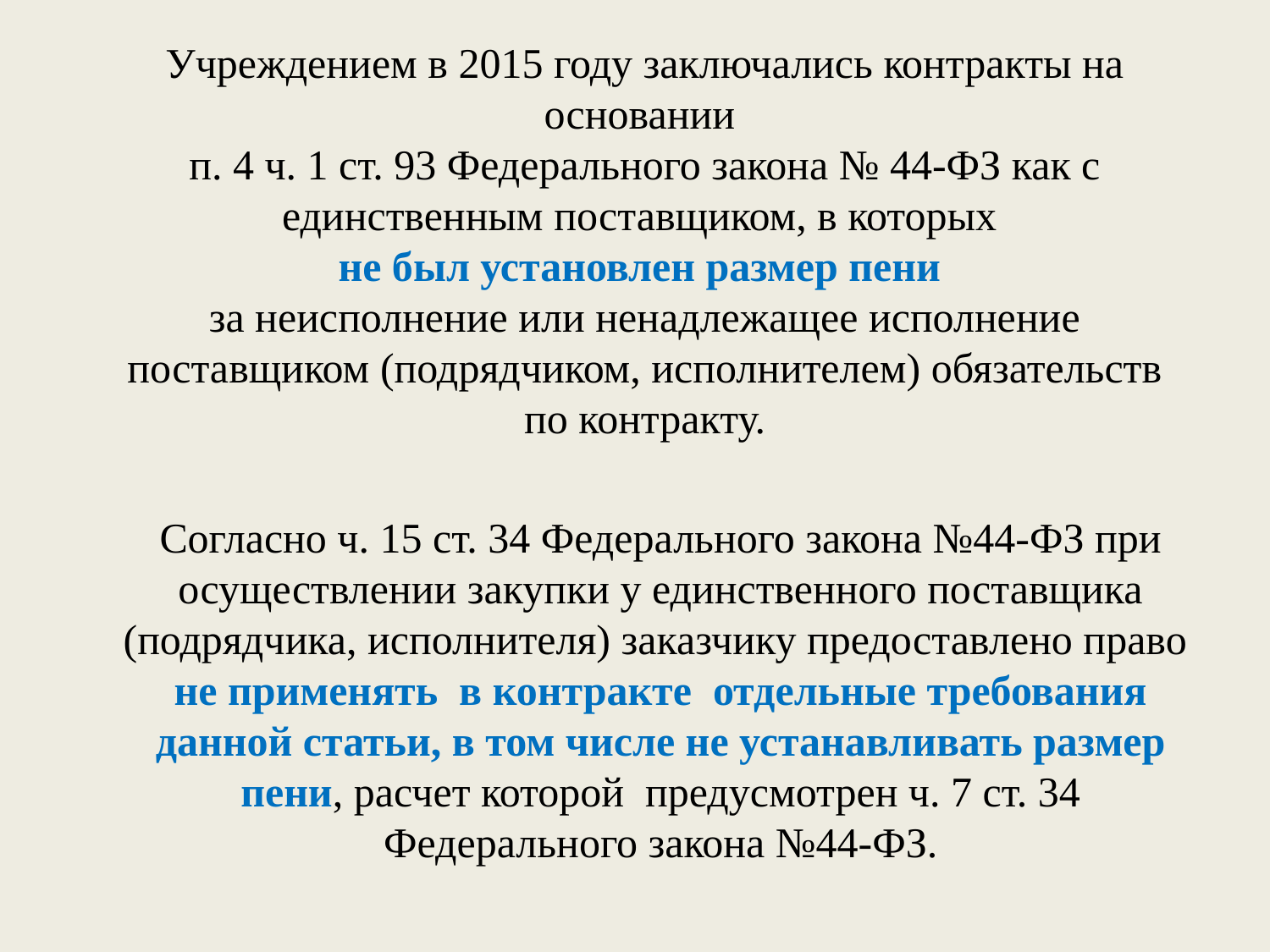

Учреждением в 2015 году заключались контракты на основании
п. 4 ч. 1 ст. 93 Федерального закона № 44-ФЗ как с единственным поставщиком, в которых
не был установлен размер пени
за неисполнение или ненадлежащее исполнение поставщиком (подрядчиком, исполнителем) обязательств по контракту.

Согласно ч. 15 ст. 34 Федерального закона №44-ФЗ при осуществлении закупки у единственного поставщика (подрядчика, исполнителя) заказчику предоставлено право
не применять  в контракте  отдельные требования данной статьи, в том числе не устанавливать размер пени, расчет которой  предусмотрен ч. 7 ст. 34 Федерального закона №44-ФЗ.